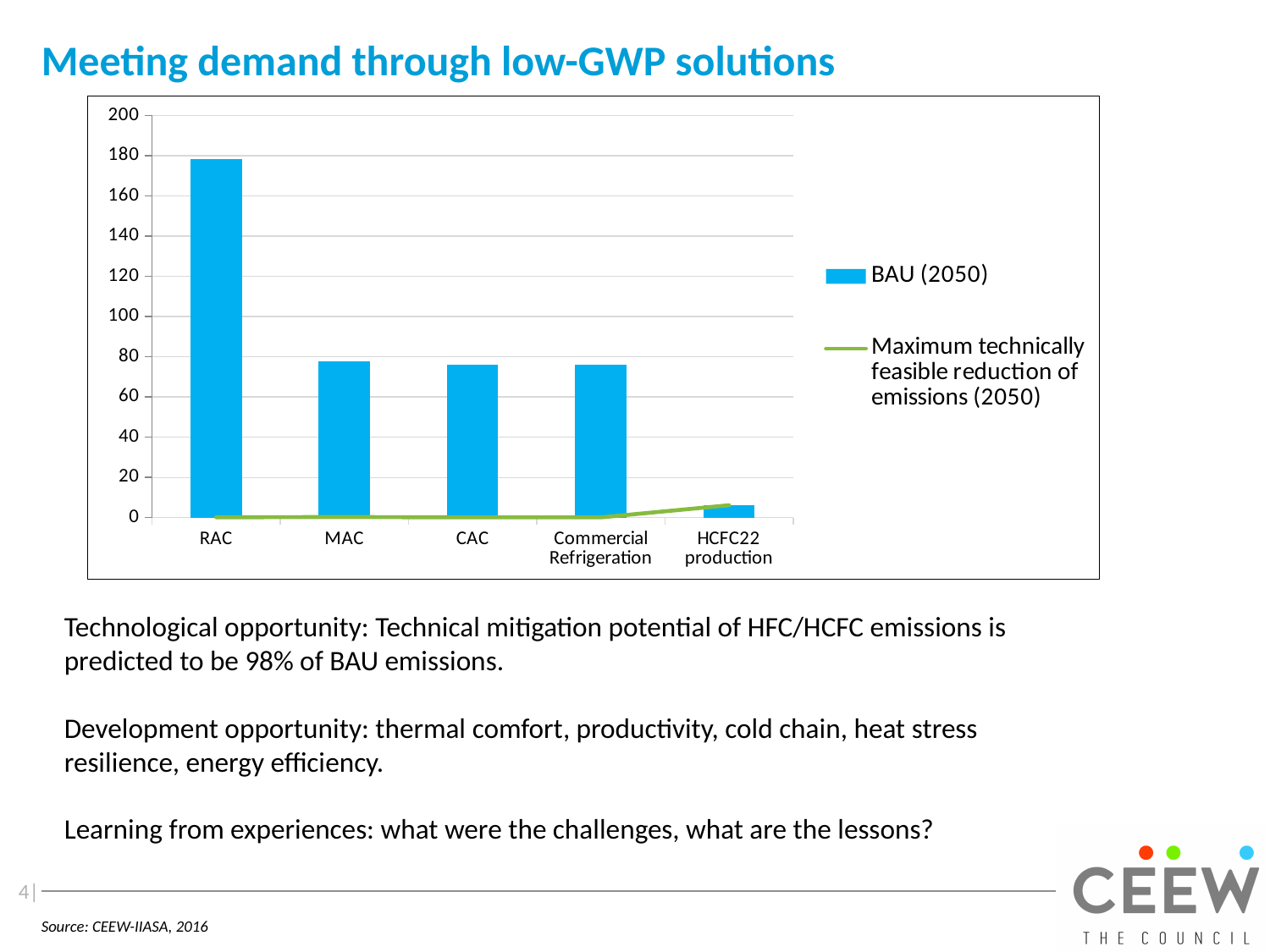

# Meeting demand through low-GWP solutions

### Chart

| Category | BAU (2050) | Maximum technically feasible reduction of emissions (2050) |
|---|---|---|
| RAC | 178.4 | 0.09000000000000007 |
| MAC | 77.7 | 0.22000000000000028 |
| CAC | 76.1 | 0.030000000000000058 |
| Commercial Refrigeration | 76.1 | 0.030000000000000058 |
| HCFC22 production | 6.1 | 6.09 |
Technological opportunity: Technical mitigation potential of HFC/HCFC emissions is predicted to be 98% of BAU emissions.

Development opportunity: thermal comfort, productivity, cold chain, heat stress resilience, energy efficiency.

Learning from experiences: what were the challenges, what are the lessons?

4|
Source: CEEW-IIASA, 2016